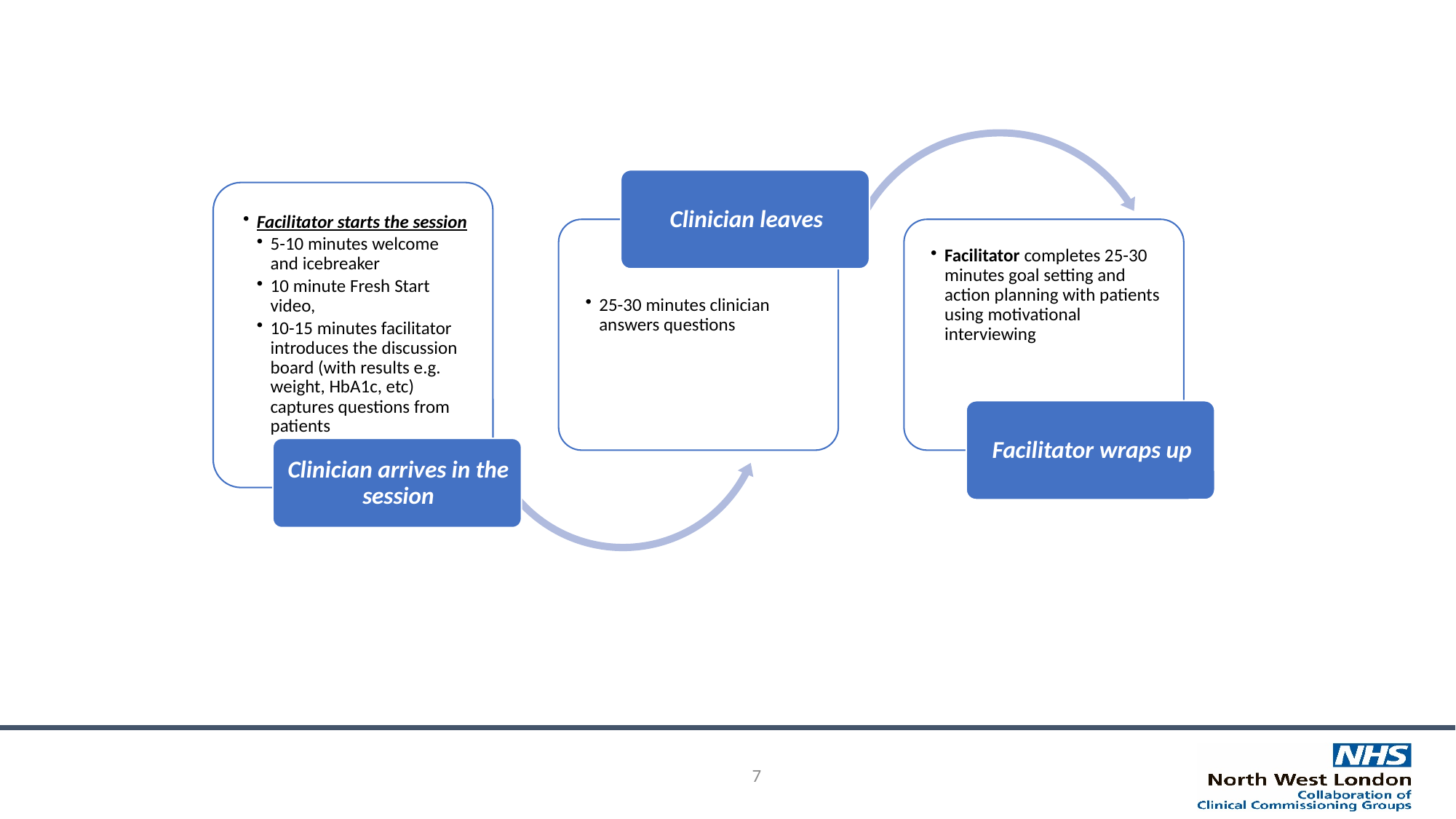

Facilitator starts the session
5-10 minutes welcome and icebreaker
10 minute Fresh Start video,
10-15 minutes facilitator introduces the discussion board (with results e.g. weight, HbA1c, etc) captures questions from patients
Clinician arrives in the session
25-30 minutes clinician answers questions
Clinician leaves
Facilitator completes 25-30 minutes goal setting and action planning with patients using motivational interviewing
Facilitator wraps up

7